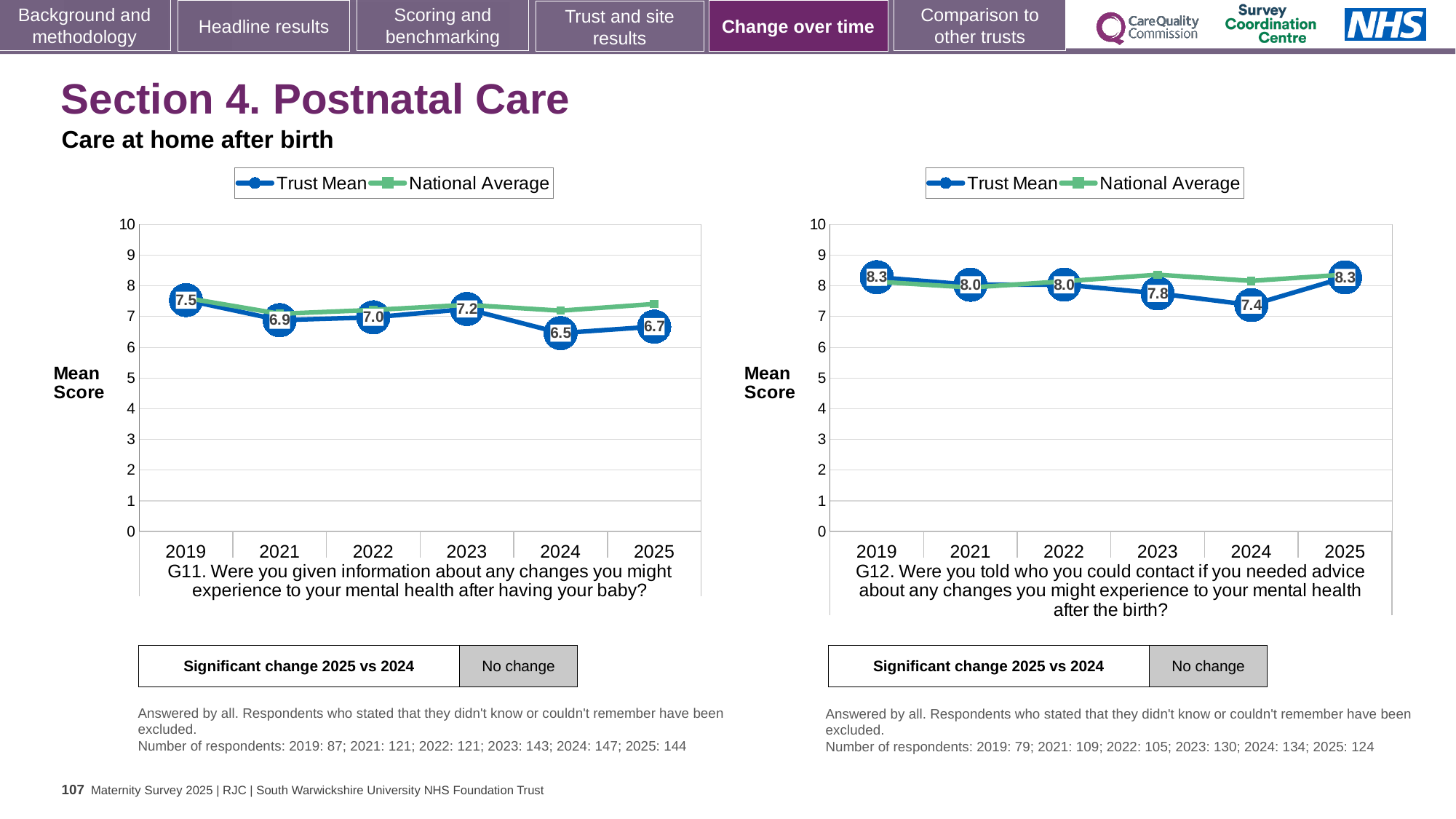

# Section 4. Postnatal Care
Care at home after birth

### Chart

| Category | Trust Mean | National Average |
|---|---|---|
| 2019 | 7.537070980639798 | 7.605865293650711 |
| 2021 | 6.882331578581012 | 7.090638133698132 |
| 2022 | 6.975346723568354 | 7.215631157600871 |
| 2023 | 7.247153714780781 | 7.381715604010473 |
| 2024 | 6.461947026552744 | 7.191714113962193 |
| 2025 | 6.673149833812985 | 7.409102394280751 |

### Chart

| Category | Trust Mean | National Average |
|---|---|---|
| 2019 | 8.281853482716706 | 8.136718089580668 |
| 2021 | 8.035832542394084 | 7.945188706025326 |
| 2022 | 8.039798842152754 | 8.147597211255825 |
| 2023 | 7.755368661452474 | 8.361600704335773 |
| 2024 | 7.373655115619397 | 8.161768408373216 |
| 2025 | 8.276717737937243 | 8.366511328944203 |
| Significant change 2025 vs 2024 | No change |
| --- | --- |
| Significant change 2025 vs 2024 | No change |
| --- | --- |
Answered by all. Respondents who stated that they didn't know or couldn't remember have been excluded.
Number of respondents: 2019: 87; 2021: 121; 2022: 121; 2023: 143; 2024: 147; 2025: 144
Answered by all. Respondents who stated that they didn't know or couldn't remember have been excluded.
Number of respondents: 2019: 79; 2021: 109; 2022: 105; 2023: 130; 2024: 134; 2025: 124
107